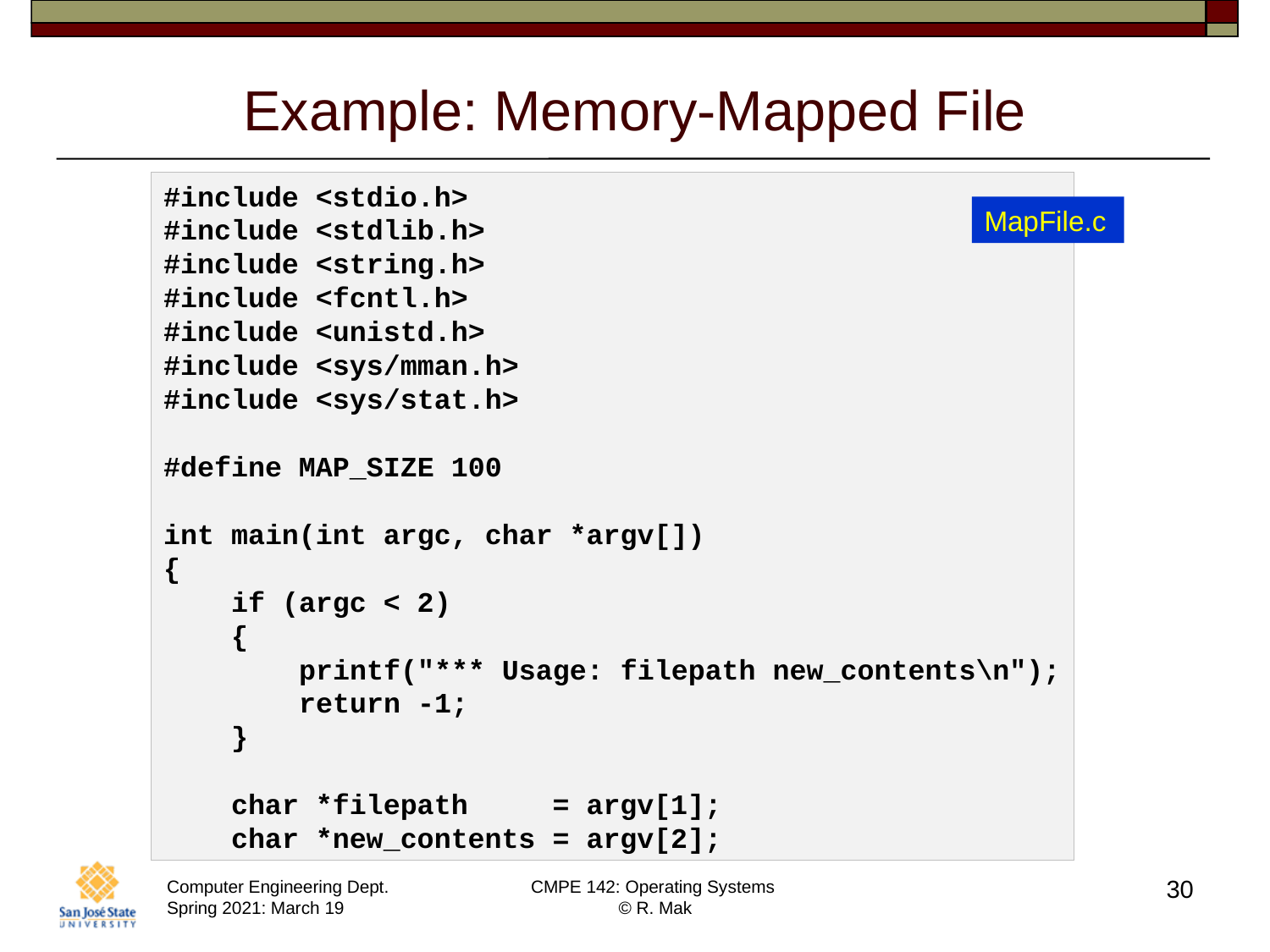

# Example: Memory-Mapped File
#include <stdio.h>
#include <stdlib.h>
#include <string.h>
#include <fcntl.h>
#include <unistd.h>
#include <sys/mman.h>
#include <sys/stat.h>
#define MAP_SIZE 100
int main(int argc, char *argv[])
{
    if (argc < 2)
    {
        printf("*** Usage: filepath new_contents\n");
        return -1;
    }

    char *filepath     = argv[1];
    char *new_contents = argv[2];
MapFile.c
30